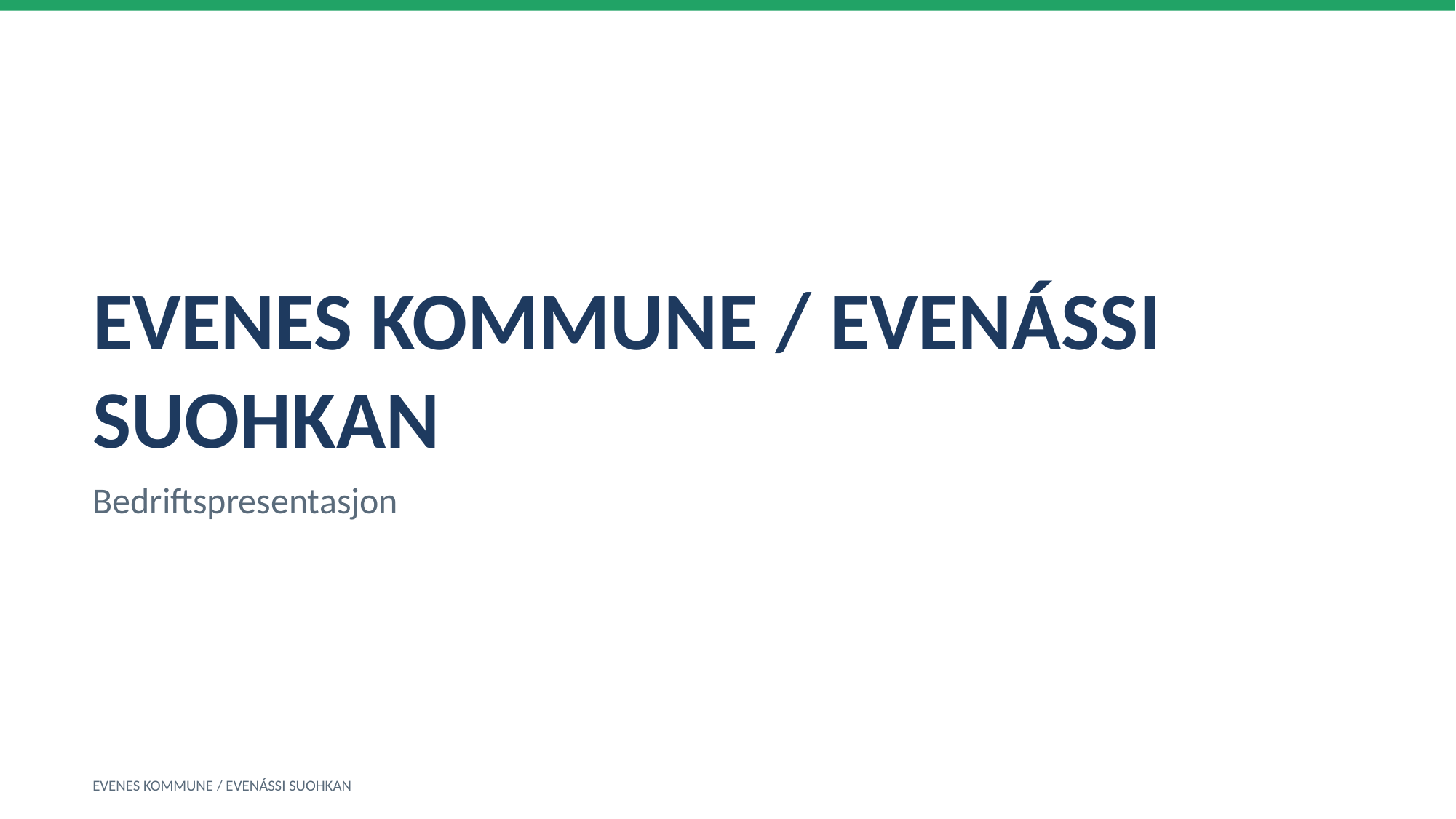

EVENES KOMMUNE / EVENÁSSI SUOHKAN
Bedriftspresentasjon
EVENES KOMMUNE / EVENÁSSI SUOHKAN